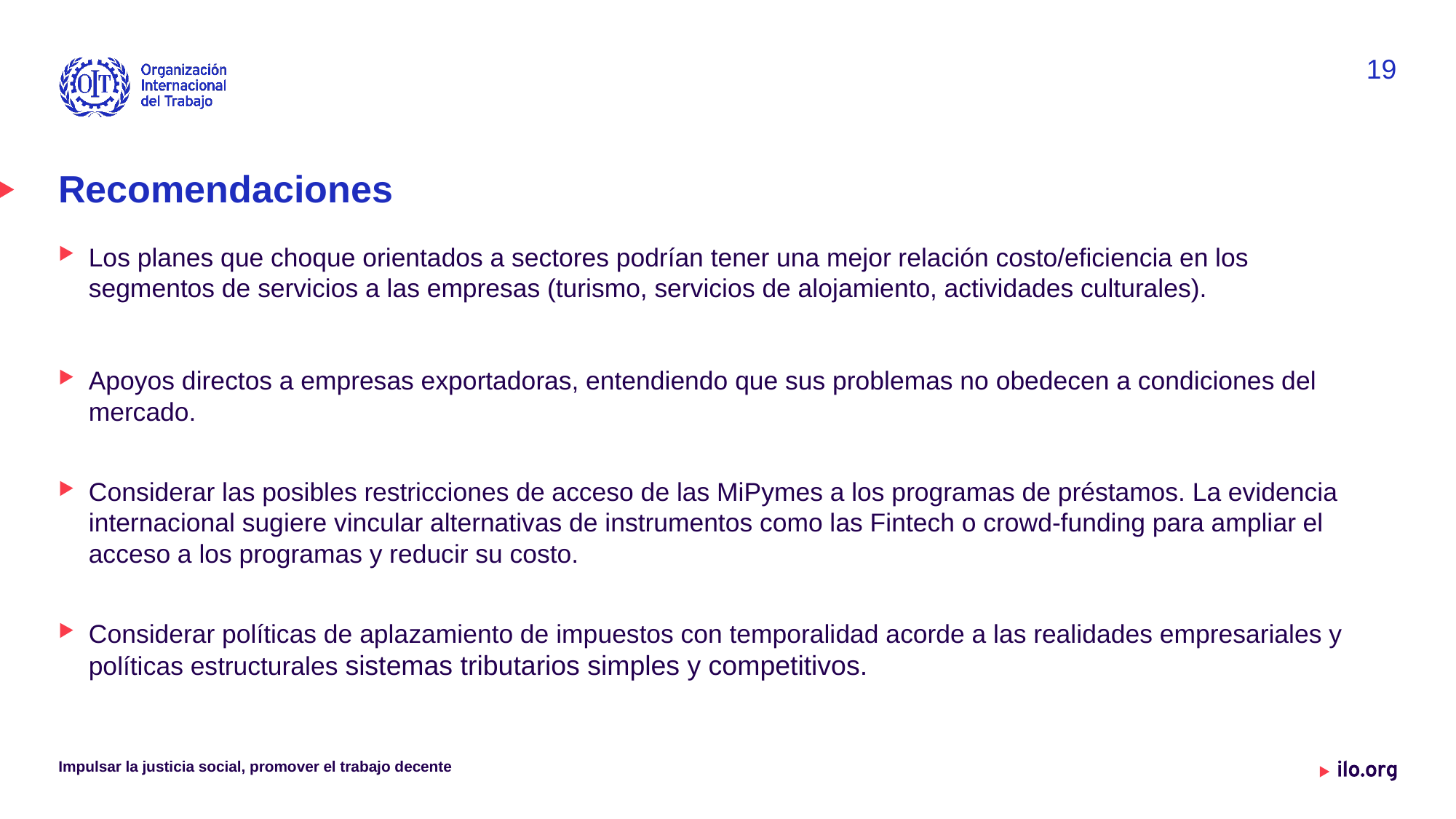

19
# Recomendaciones
Los planes que choque orientados a sectores podrían tener una mejor relación costo/eficiencia en los segmentos de servicios a las empresas (turismo, servicios de alojamiento, actividades culturales).

Apoyos directos a empresas exportadoras, entendiendo que sus problemas no obedecen a condiciones del mercado.

Considerar las posibles restricciones de acceso de las MiPymes a los programas de préstamos. La evidencia internacional sugiere vincular alternativas de instrumentos como las Fintech o crowd-funding para ampliar el acceso a los programas y reducir su costo.

Considerar políticas de aplazamiento de impuestos con temporalidad acorde a las realidades empresariales y políticas estructurales sistemas tributarios simples y competitivos.

Impulsar la justicia social, promover el trabajo decente
Date: Monday / 01 / October / 2019